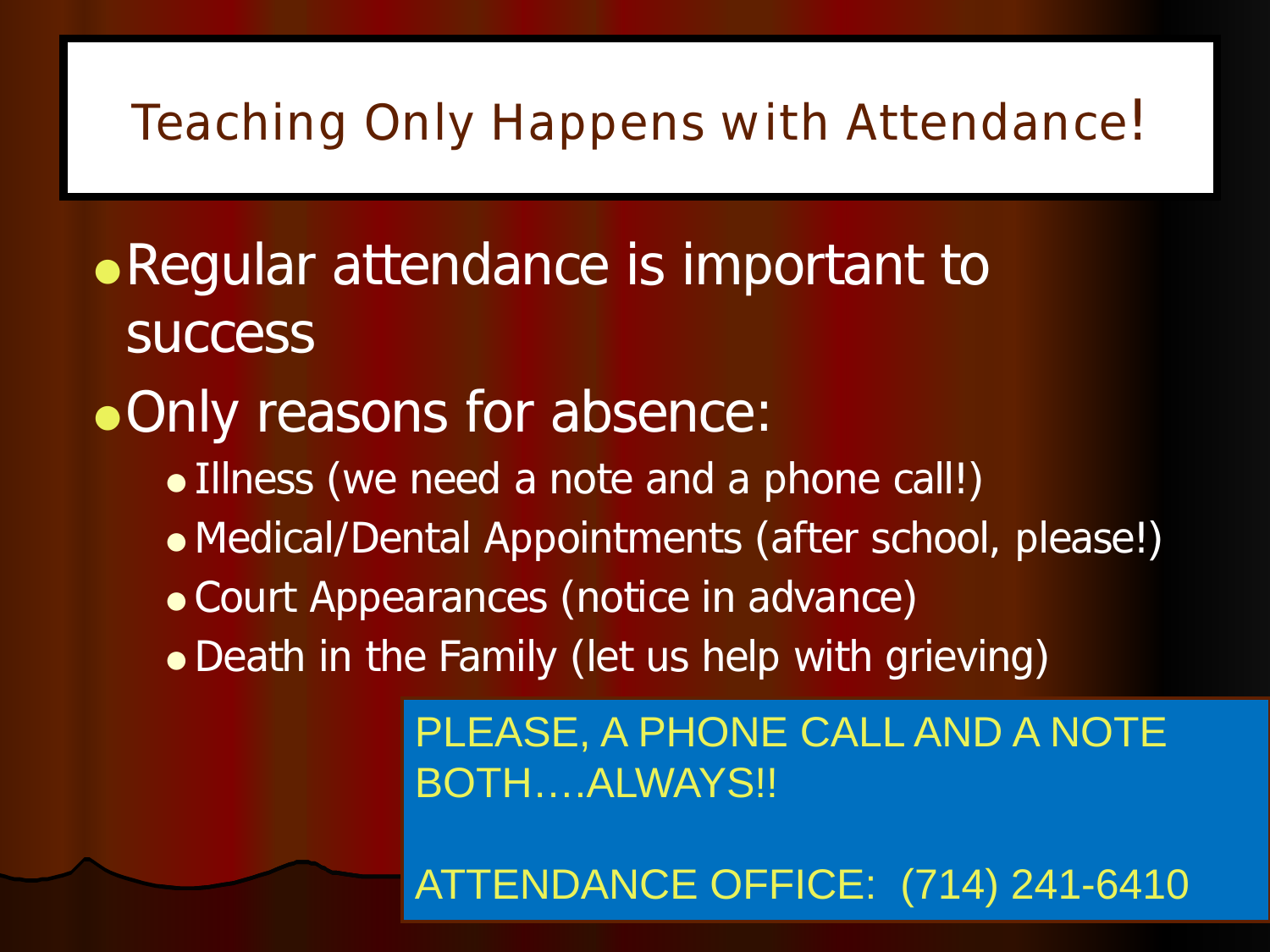

Teaching Only Happens with Attendance!
Regular attendance is important to success
Only reasons for absence:
Illness (we need a note and a phone call!)
Medical/Dental Appointments (after school, please!)
Court Appearances (notice in advance)
Death in the Family (let us help with grieving)

PLEASE, A PHONE CALL AND A NOTE BOTH….ALWAYS!!

ATTENDANCE OFFICE:  (714) 241-6410